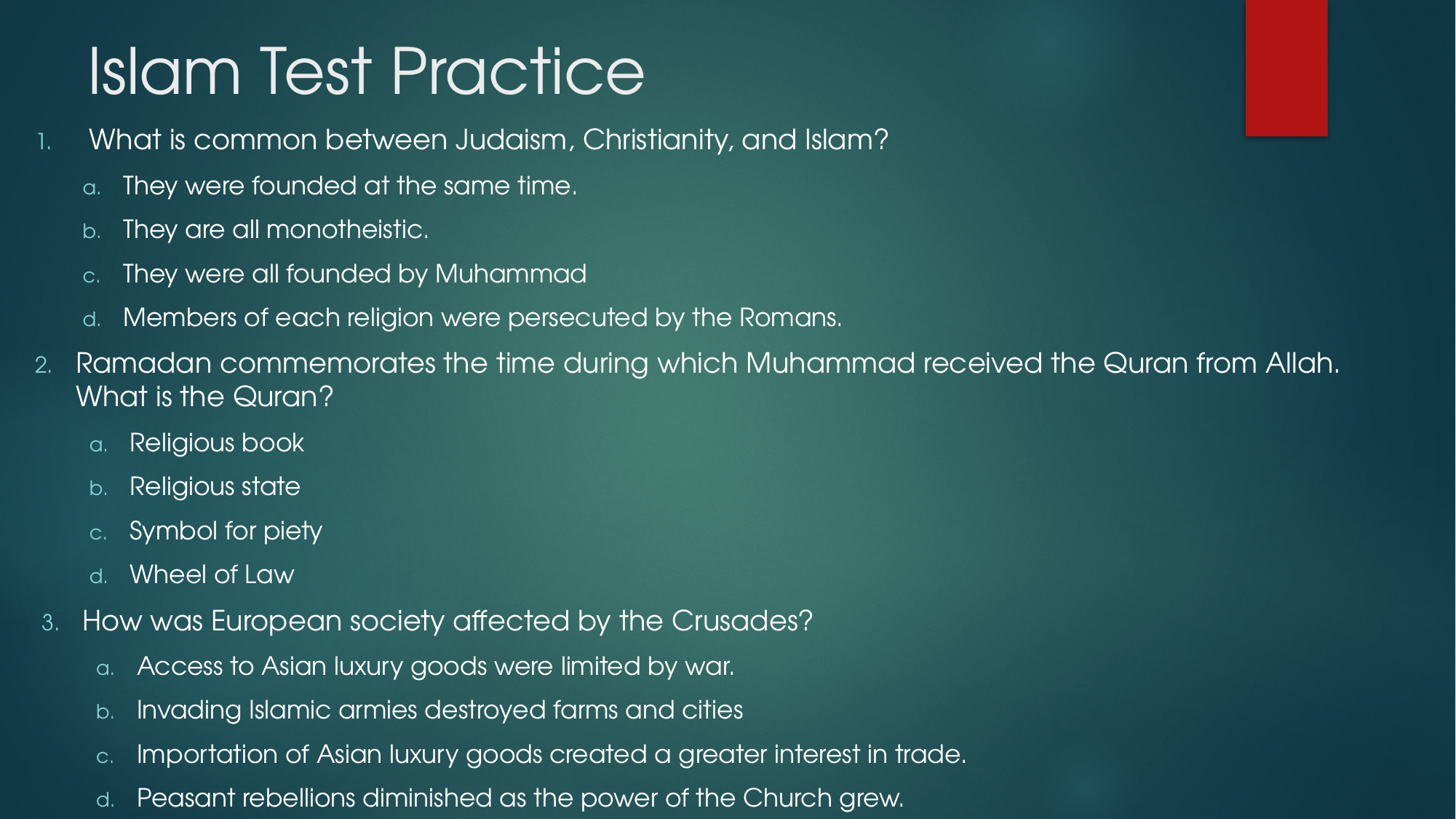

# Islam Test Practice
What is common between Judaism, Christianity, and Islam?
They were founded at the same time.
They are all monotheistic.
They were all founded by Muhammad
Members of each religion were persecuted by the Romans.
Ramadan commemorates the time during which Muhammad received the Quran from Allah.  What is the Quran?
Religious book
Religious state
Symbol for piety
Wheel of Law
How was European society affected by the Crusades?
Access to Asian luxury goods were limited by war.
Invading Islamic armies destroyed farms and cities
Importation of Asian luxury goods created a greater interest in trade.
Peasant rebellions diminished as the power of the Church grew.